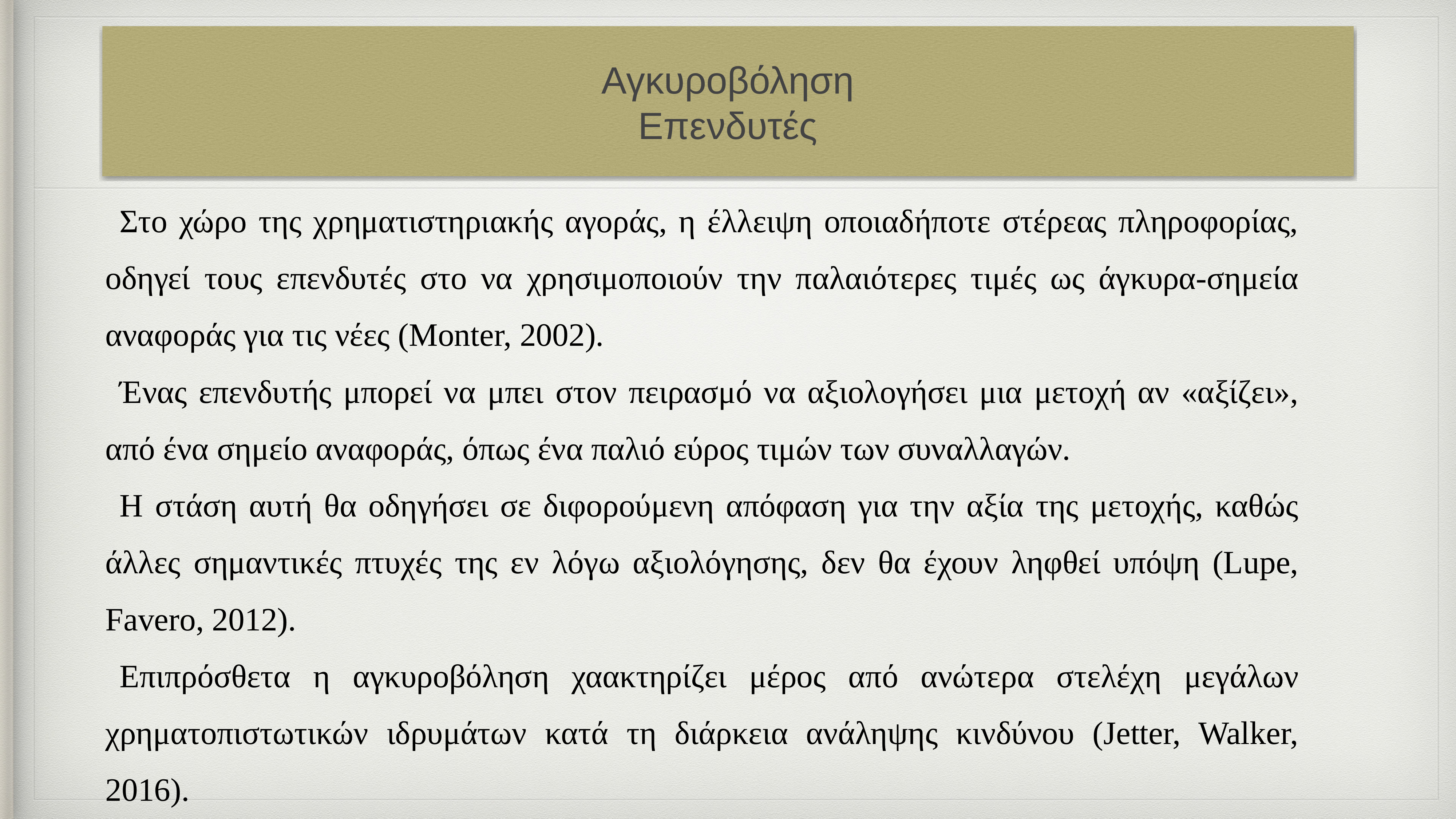

# Αγκυροβόληση
Επενδυτές
Στο χώρο της χρηματιστηριακής αγοράς, η έλλειψη οποιαδήποτε στέρεας πληροφορίας, οδηγεί τους επενδυτές στο να χρησιμοποιούν την παλαιότερες τιμές ως άγκυρα-σημεία αναφοράς για τις νέες (Monter, 2002).
Ένας επενδυτής μπορεί να μπει στον πειρασμό να αξιολογήσει μια μετοχή αν «αξίζει», από ένα σημείο αναφοράς, όπως ένα παλιό εύρος τιμών των συναλλαγών.
Η στάση αυτή θα οδηγήσει σε διφορούμενη απόφαση για την αξία της μετοχής, καθώς άλλες σημαντικές πτυχές της εν λόγω αξιολόγησης, δεν θα έχουν ληφθεί υπόψη (Lupe, Favero, 2012).
Επιπρόσθετα η αγκυροβόληση χαακτηρίζει μέρος από ανώτερα στελέχη μεγάλων χρηματοπιστωτικών ιδρυμάτων κατά τη διάρκεια ανάληψης κινδύνου (Jetter, Walker, 2016).